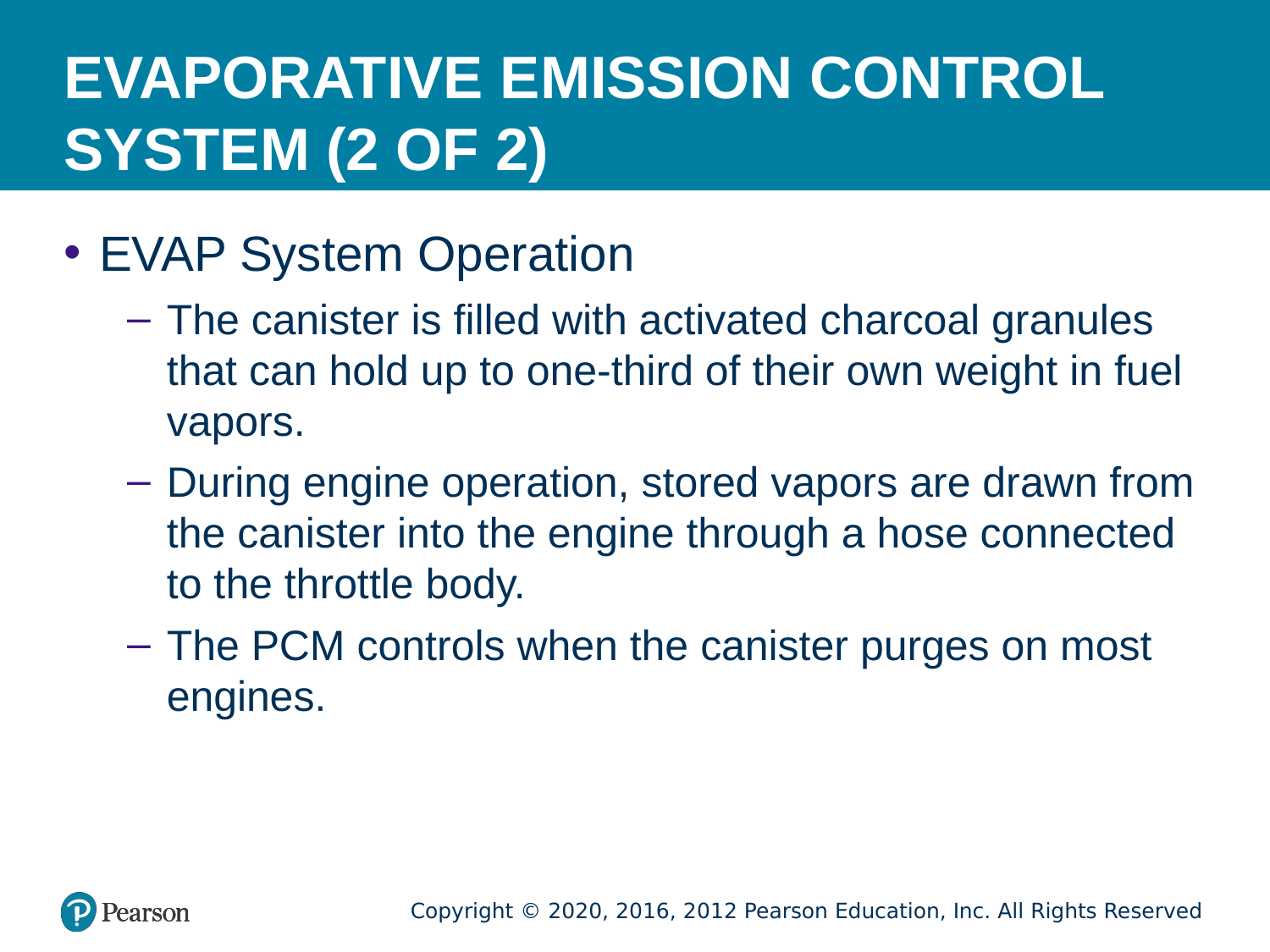

# EVAPORATIVE EMISSION CONTROL SYSTEM (2 OF 2)
EVAP System Operation
The canister is filled with activated charcoal granules that can hold up to one-third of their own weight in fuel vapors.
During engine operation, stored vapors are drawn from the canister into the engine through a hose connected to the throttle body.
The PCM controls when the canister purges on most engines.